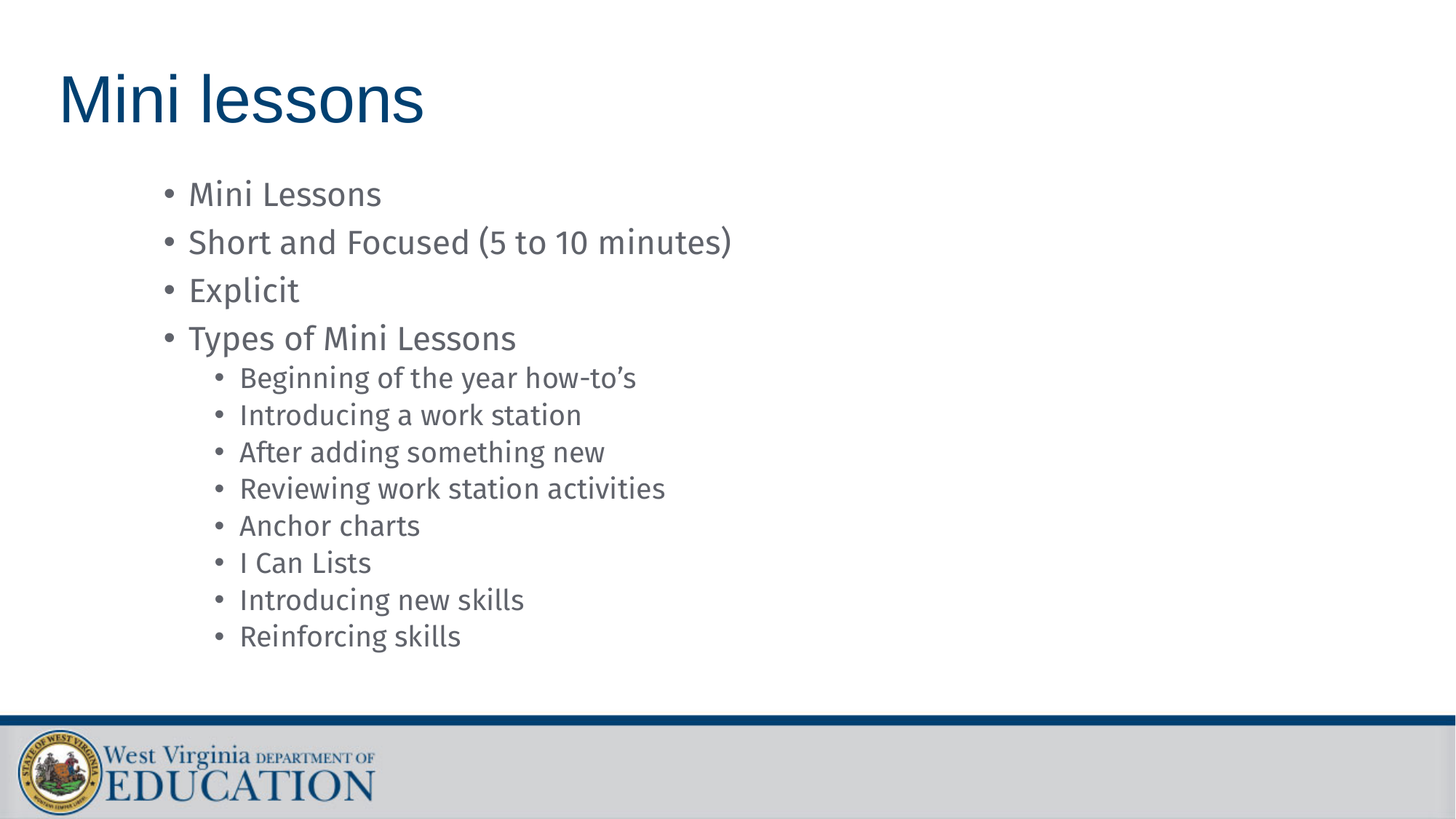

# Mini lessons
Mini Lessons
Short and Focused (5 to 10 minutes)
Explicit
Types of Mini Lessons
Beginning of the year how-to’s
Introducing a work station
After adding something new
Reviewing work station activities
Anchor charts
I Can Lists
Introducing new skills
Reinforcing skills